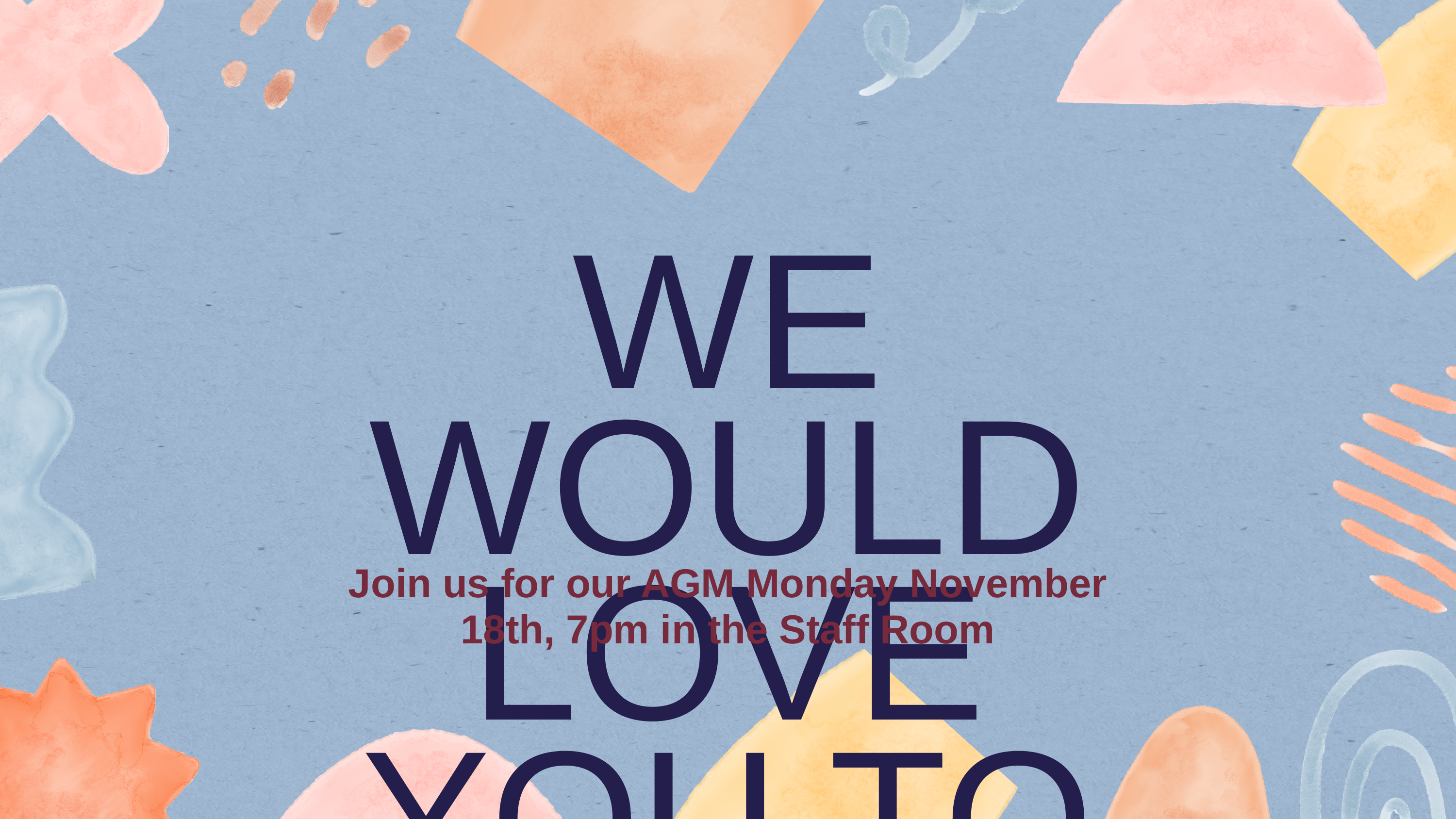

WE WOULD LOVE YOU TO JOIN US!

Join us for our AGM Monday November 18th, 7pm in the Staff Room